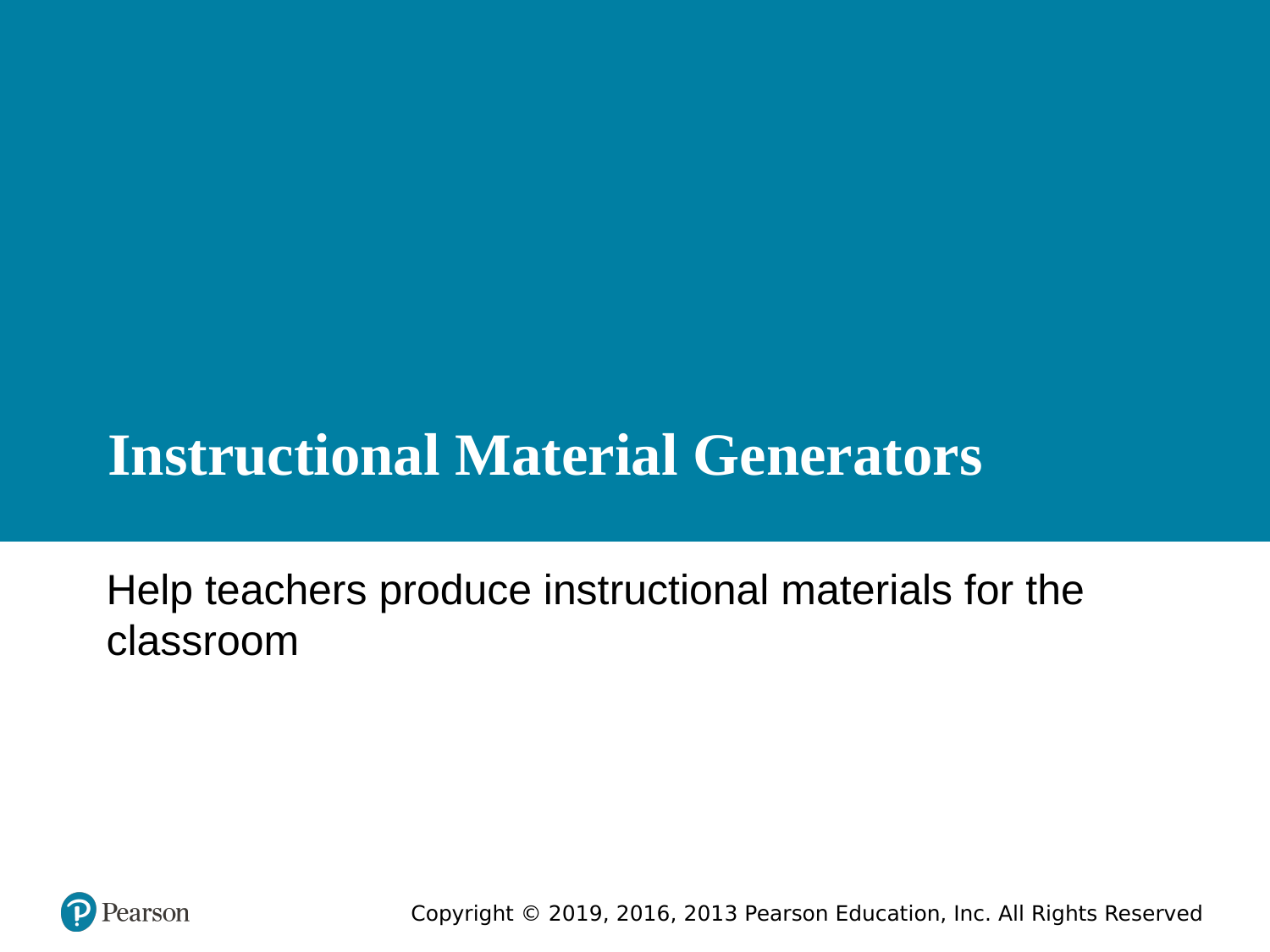

# Instructional Material Generators
Help teachers produce instructional materials for the classroom